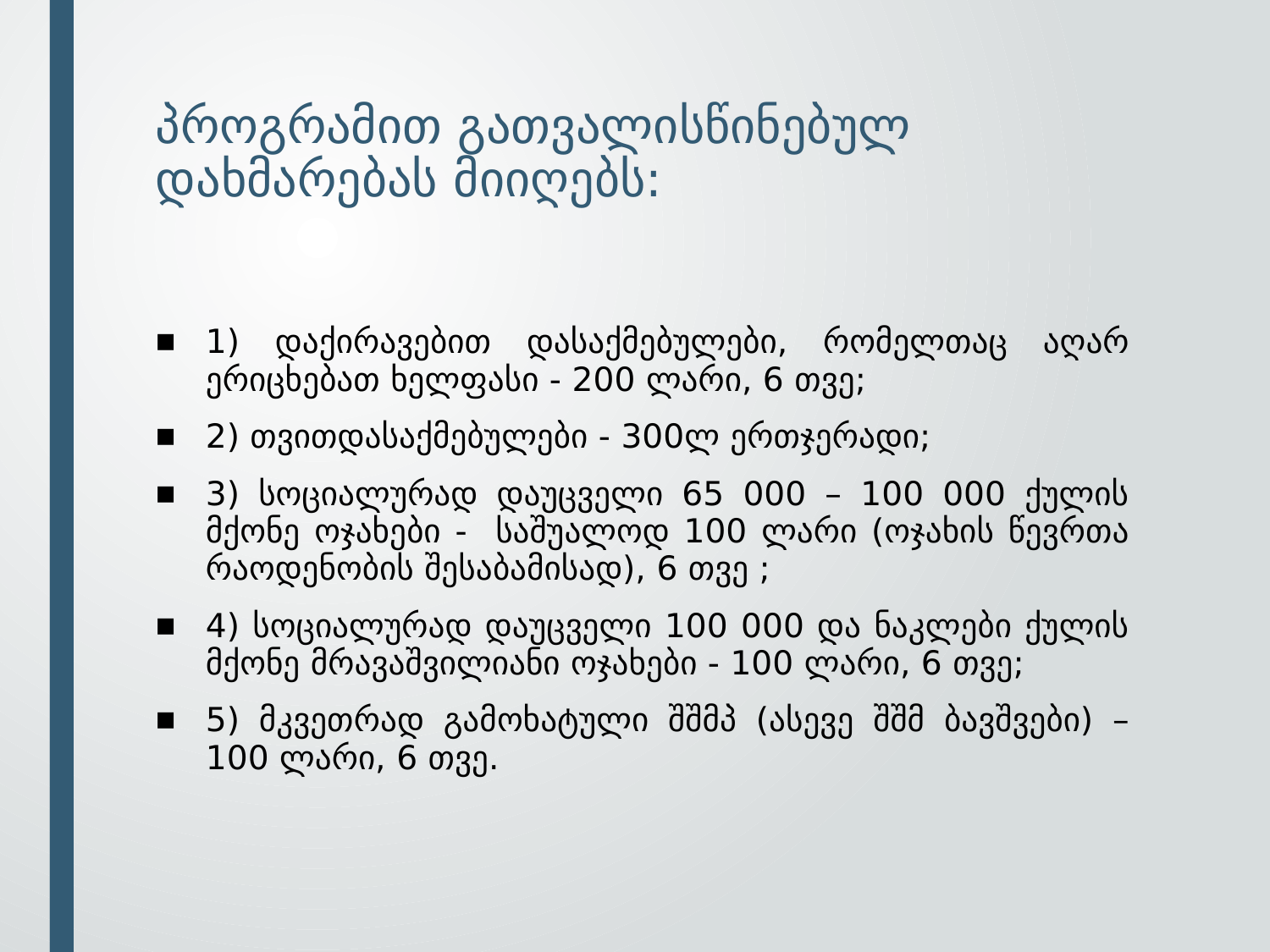

# პროგრამით გათვალისწინებულ დახმარებას მიიღებს:
1) დაქირავებით დასაქმებულები, რომელთაც აღარ ერიცხებათ ხელფასი - 200 ლარი, 6 თვე;
2) თვითდასაქმებულები - 300ლ ერთჯერადი;
3) სოციალურად დაუცველი 65 000 – 100 000 ქულის მქონე ოჯახები -  საშუალოდ 100 ლარი (ოჯახის წევრთა რაოდენობის შესაბამისად), 6 თვე ;
4) სოციალურად დაუცველი 100 000 და ნაკლები ქულის მქონე მრავაშვილიანი ოჯახები - 100 ლარი, 6 თვე;
5) მკვეთრად გამოხატული შშმპ (ასევე შშმ ბავშვები) – 100 ლარი, 6 თვე.